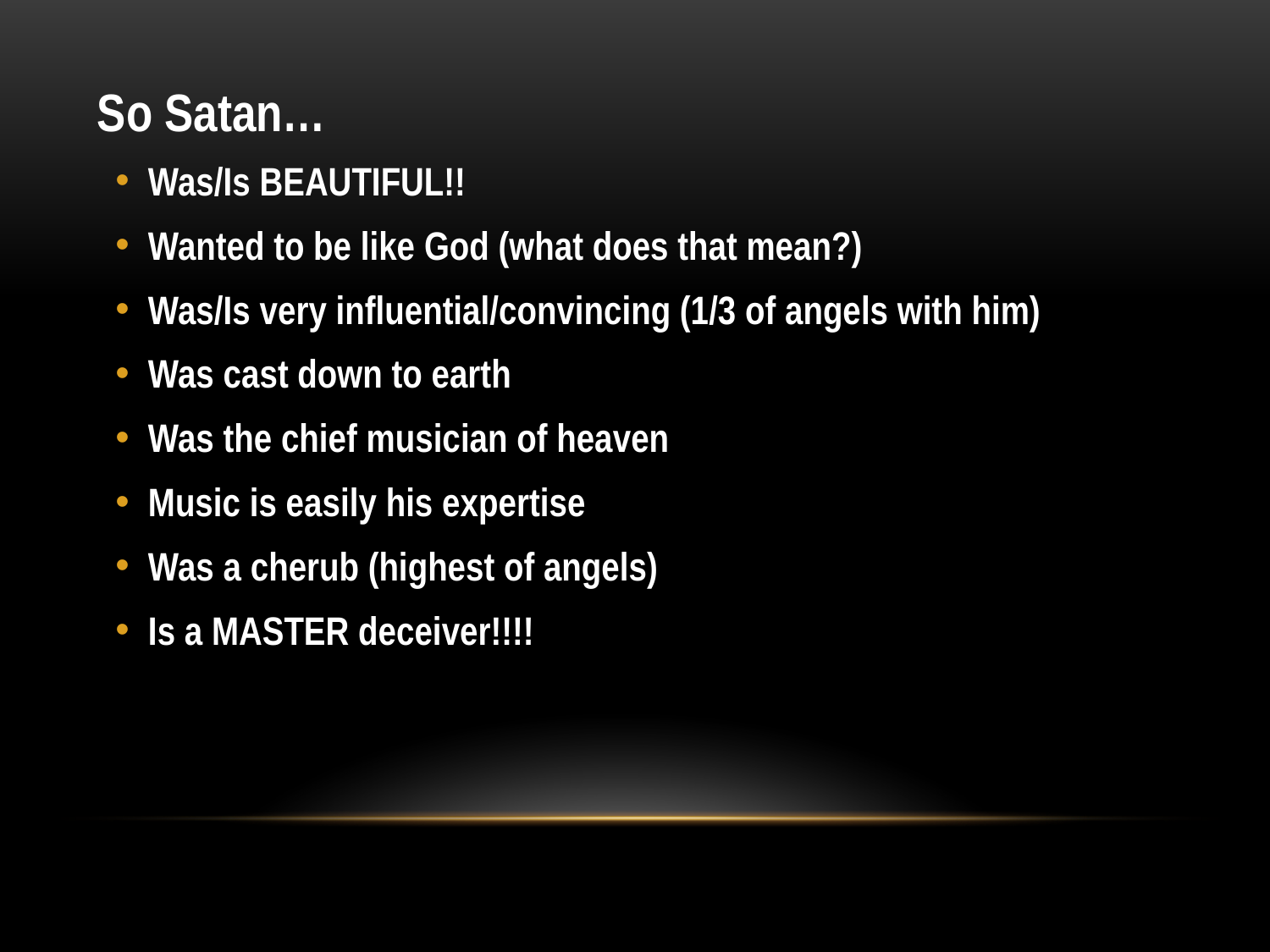

# So Satan…
Was/Is BEAUTIFUL!!
Wanted to be like God (what does that mean?)
Was/Is very influential/convincing (1/3 of angels with him)
Was cast down to earth
Was the chief musician of heaven
Music is easily his expertise
Was a cherub (highest of angels)
Is a MASTER deceiver!!!!